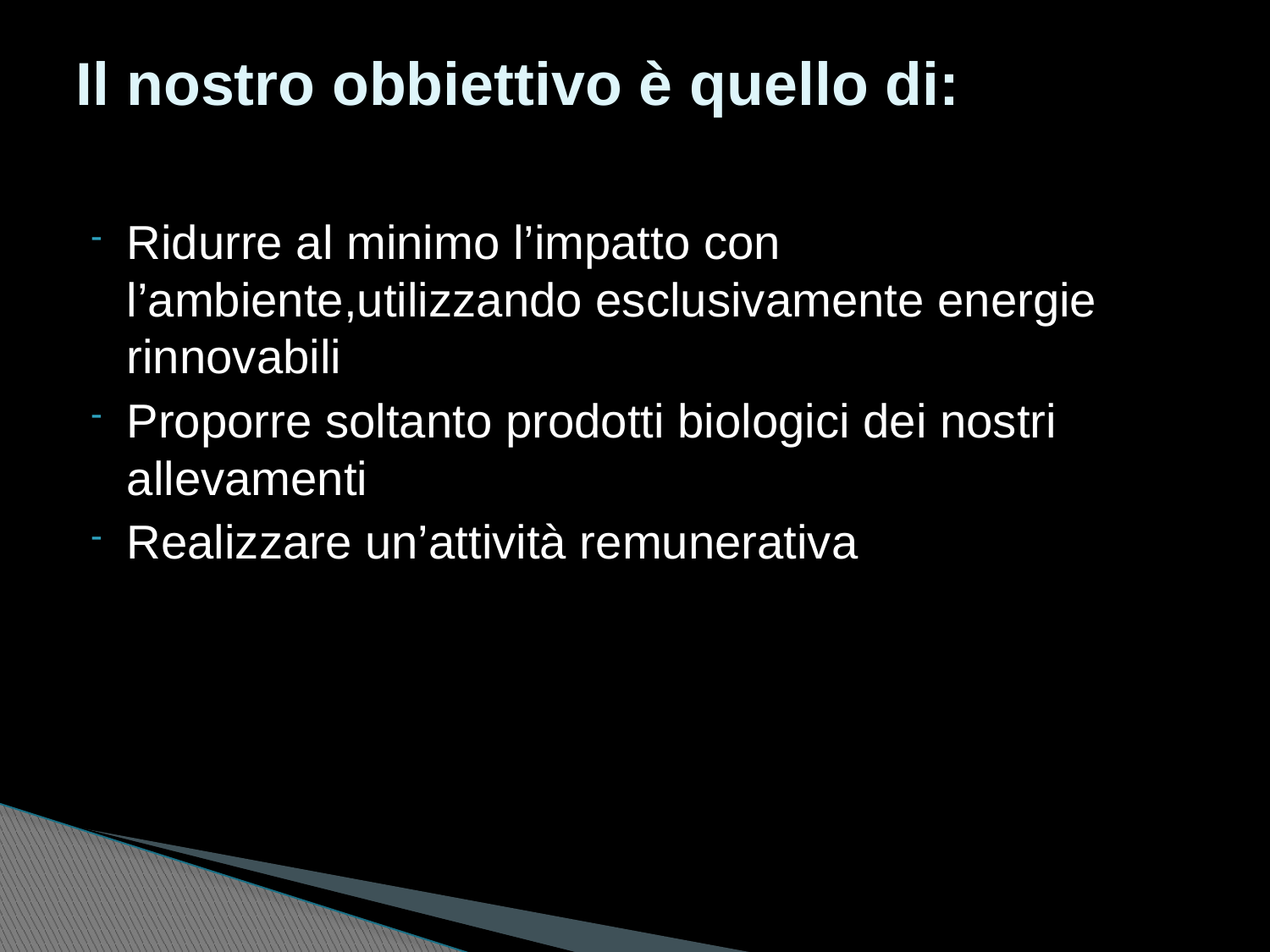

# Il nostro obbiettivo è quello di:
Ridurre al minimo l’impatto con l’ambiente,utilizzando esclusivamente energie rinnovabili
Proporre soltanto prodotti biologici dei nostri allevamenti
Realizzare un’attività remunerativa